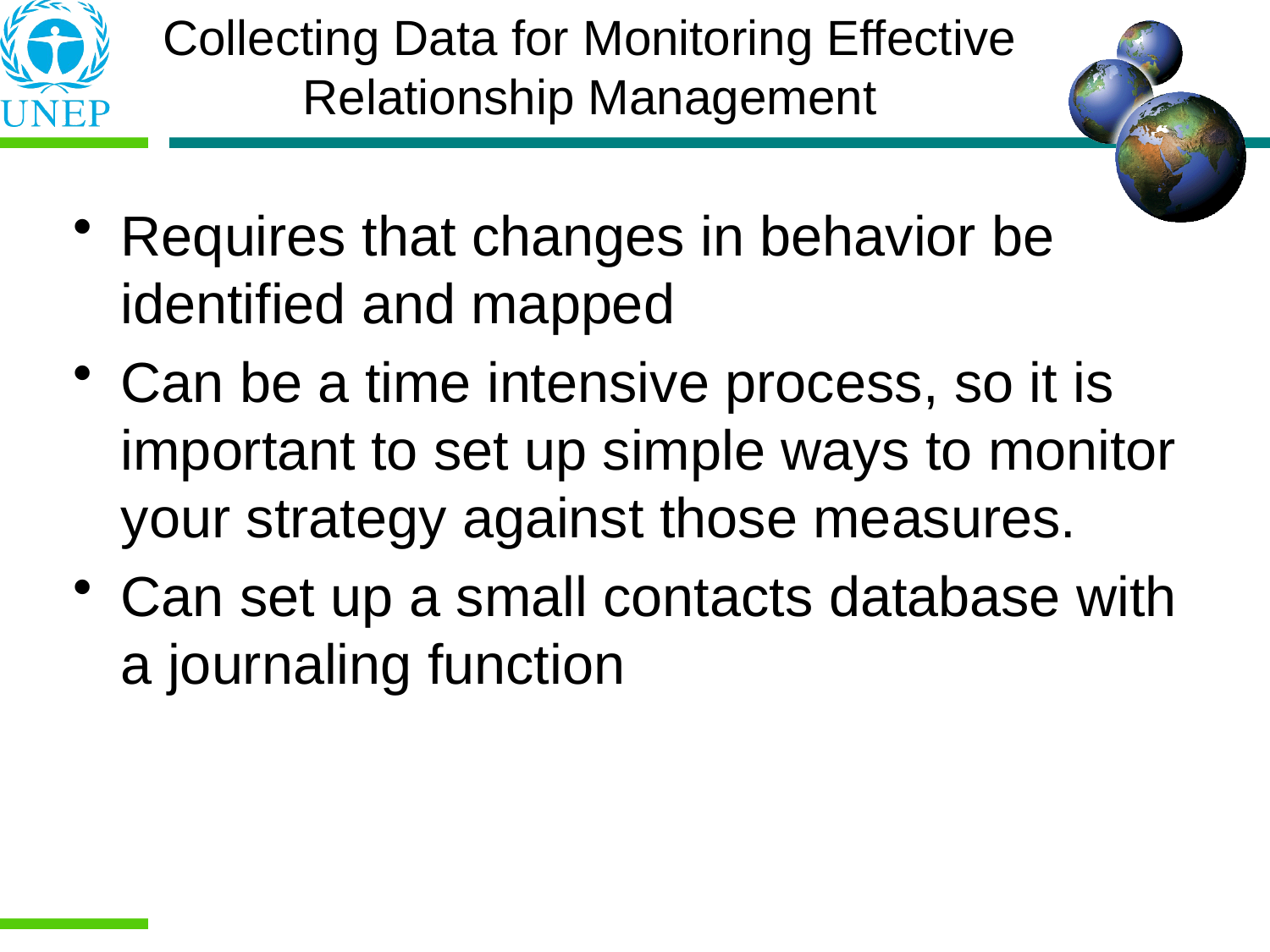

# Collecting Data for Monitoring Effective Relationship Management
Requires that changes in behavior be identified and mapped
Can be a time intensive process, so it is important to set up simple ways to monitor your strategy against those measures.
Can set up a small contacts database with a journaling function